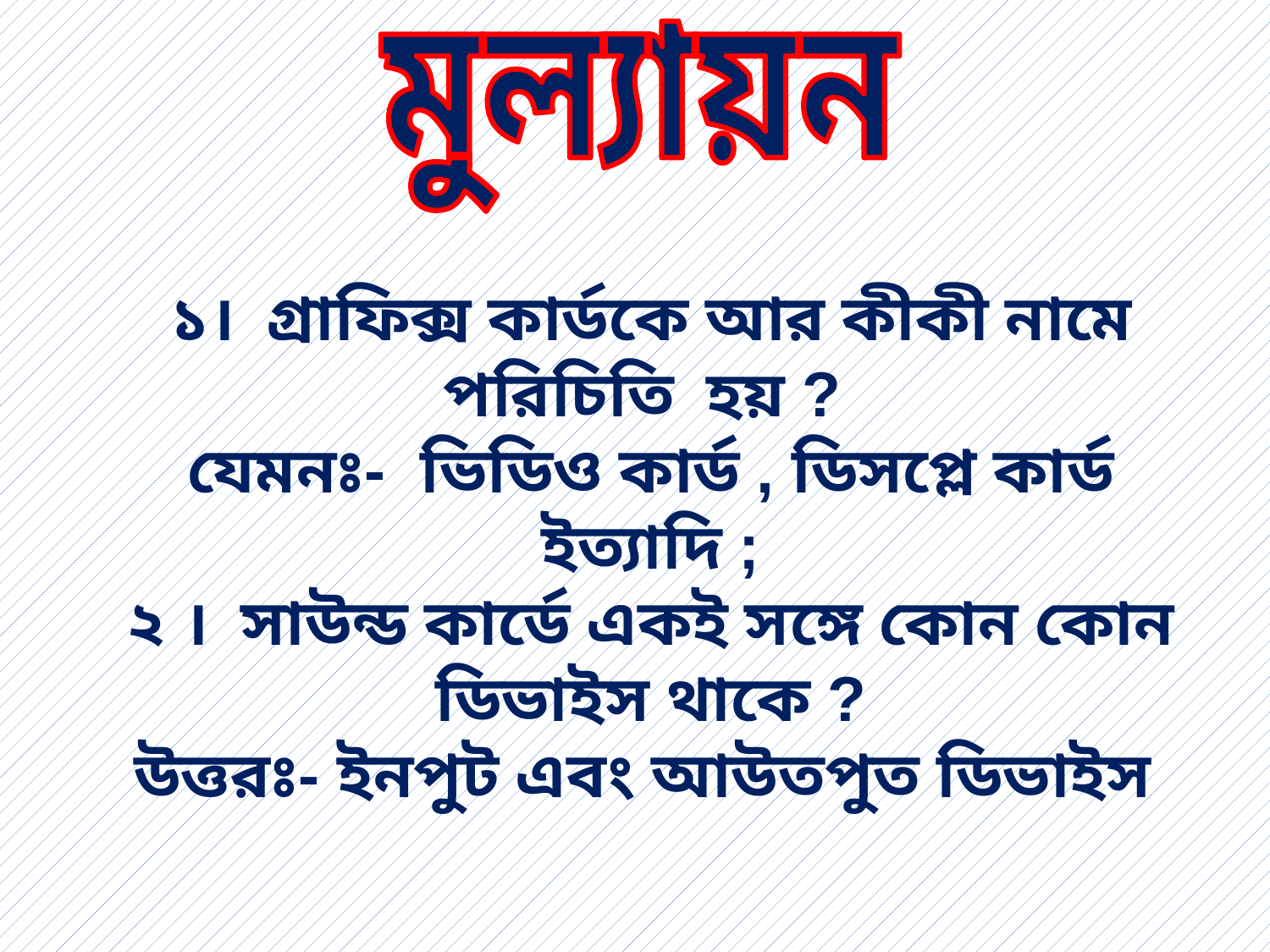

মুল্যায়ন
১।  গ্রাফিক্স কার্ডকে আর কীকী নামে পরিচিতি  হয় ?
যেমনঃ-  ভিডিও কার্ড , ডিসপ্লে কার্ড ইত্যাদি ;
২ ।  সাউন্ড কার্ডে একই সঙ্গে কোন কোন ডিভাইস থাকে ?
উত্তরঃ- ইনপুট এবং আউতপুত ডিভাইস